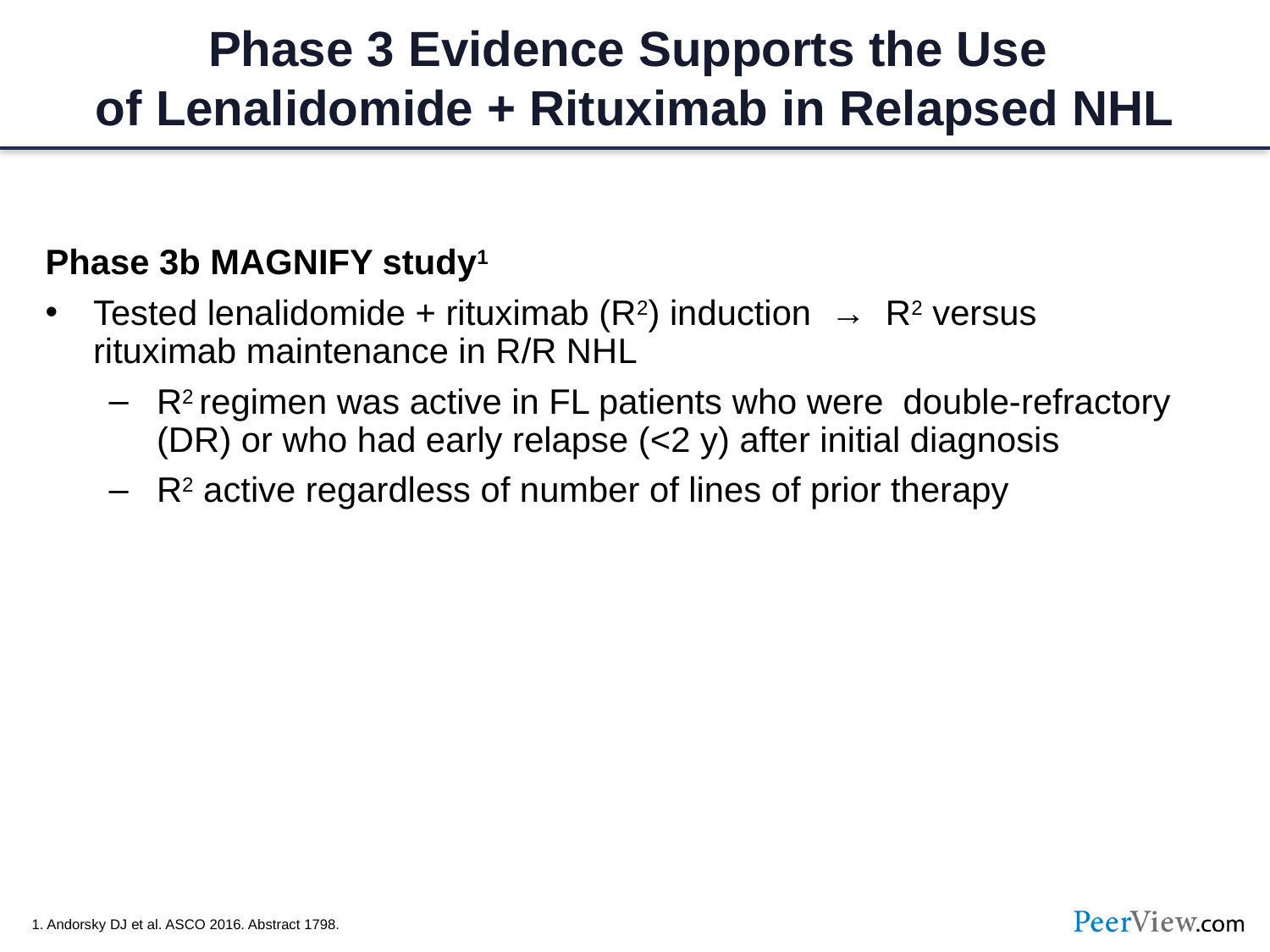

# Phase 3 Evidence Supports the Use of Lenalidomide + Rituximab in Relapsed NHL
Phase 3b MAGNIFY study1
Tested lenalidomide + rituximab (R2) induction  →  R2 versus rituximab maintenance in R/R NHL
R2 regimen was active in FL patients who were  double-refractory (DR) or who had early relapse (<2 y) after initial diagnosis
R2 active regardless of number of lines of prior therapy

1. Andorsky DJ et al. ASCO 2016. Abstract 1798.